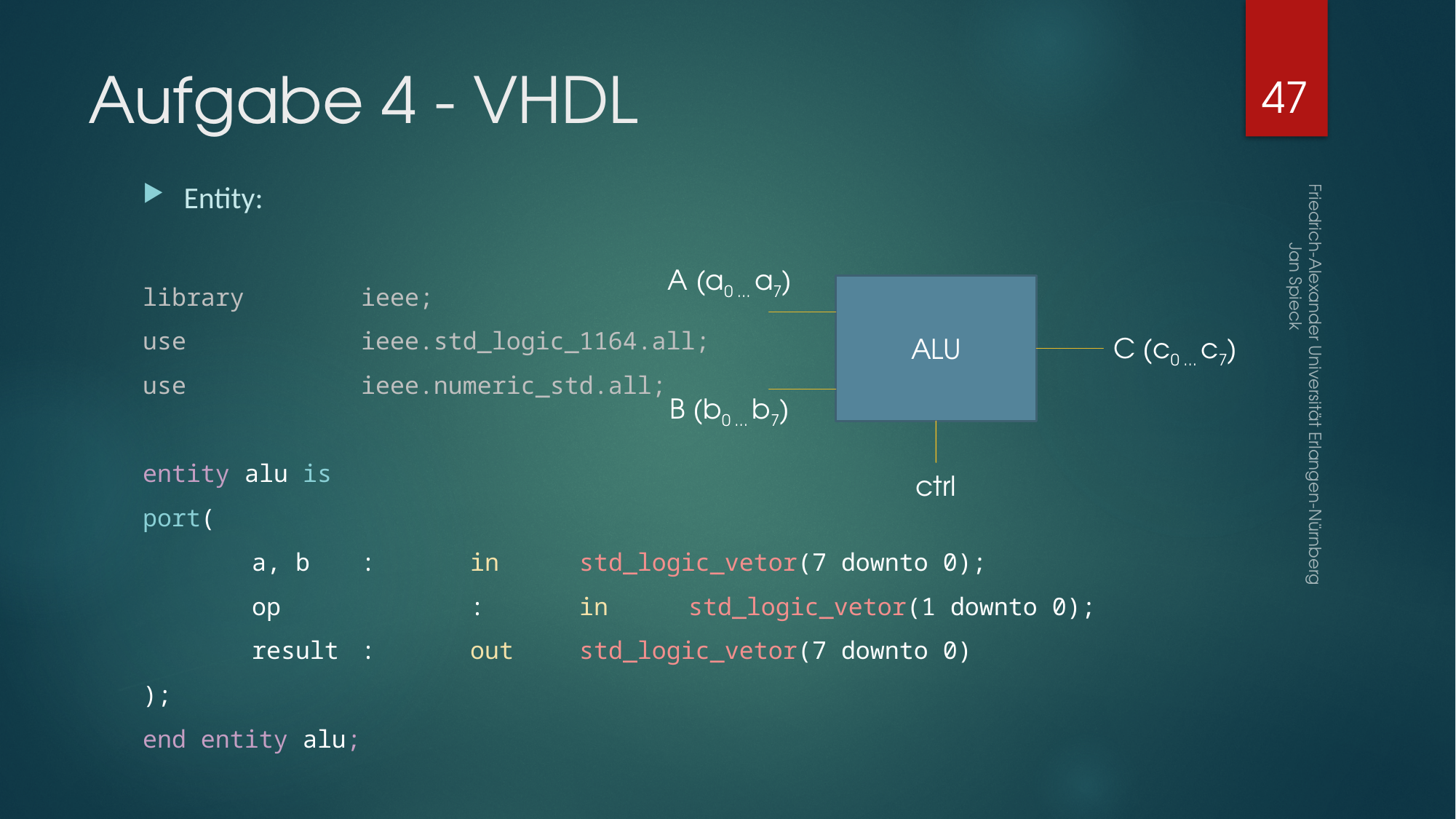

47
# Aufgabe 4 - VHDL
Entity:

library 	ieee;
use 		ieee.std_logic_1164.all;
use 		ieee.numeric_std.all;

entity alu is
port(
	a, b	:	in	std_logic_vetor(7 downto 0);
	op		:	in	std_logic_vetor(1 downto 0);
	result	:	out	std_logic_vetor(7 downto 0)
);
end entity alu;

A (a0 … a7)
ALU
C (c0 … c7)
Friedrich-Alexander Universität Erlangen-Nürnberg                      Jan Spieck
B (b0 … b7)
ctrl